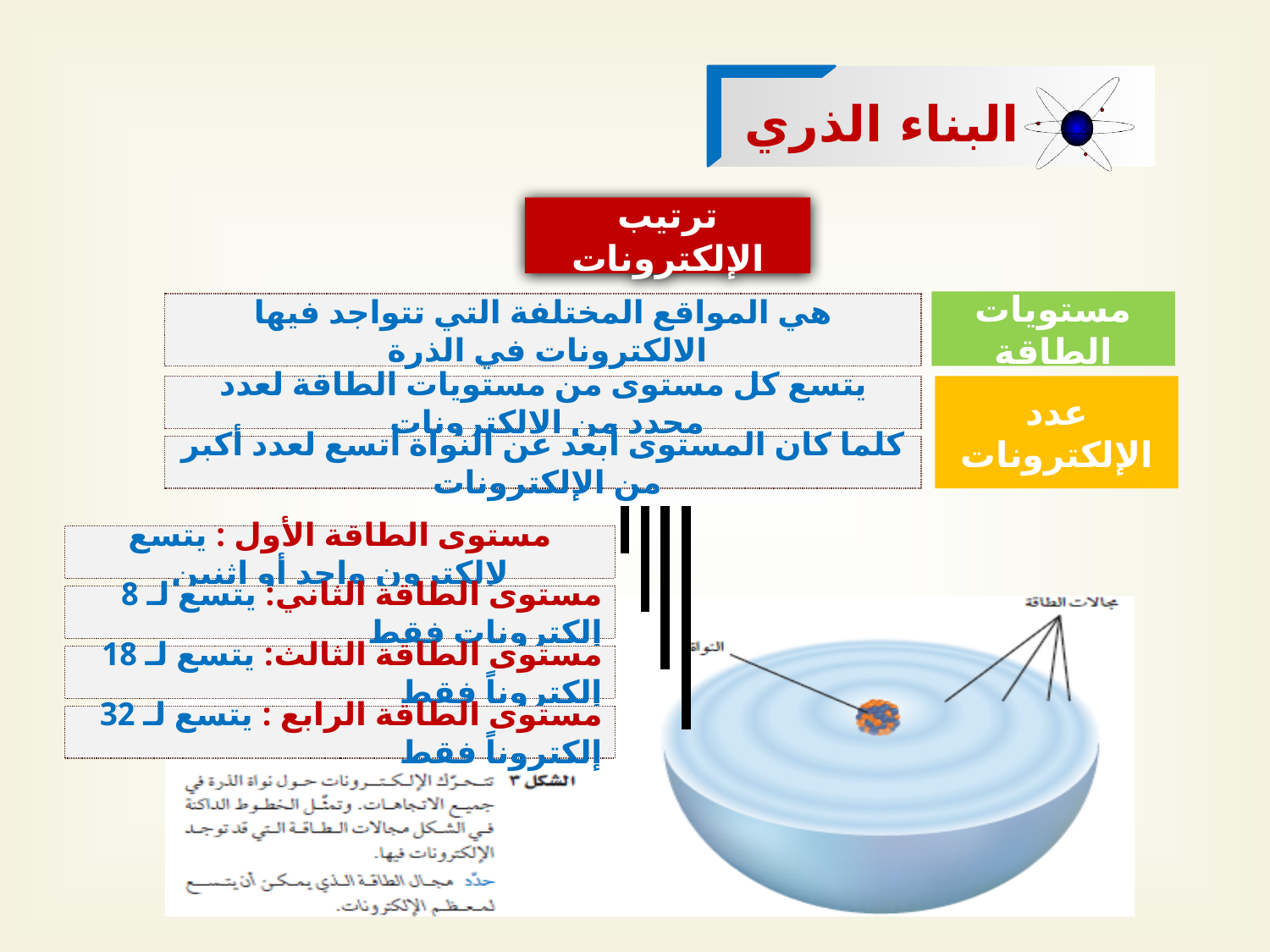

البناء الذري
ترتيب الإلكترونات
مستويات الطاقة
هي المواقع المختلفة التي تتواجد فيها الالكترونات في الذرة
يتسع كل مستوى من مستويات الطاقة لعدد محدد من الالكترونات
عدد الإلكترونات
كلما كان المستوى أبعد عن النواة اتسع لعدد أكبر من الإلكترونات
مستوى الطاقة الأول : يتسع لإلكترون واحد أو اثنين
مستوى الطاقة الثاني: يتسع لـ 8 إلكترونات فقط

مستوى الطاقة الثالث: يتسع لـ 18 إلكتروناً فقط
مستوى الطاقة الرابع : يتسع لـ 32 إلكتروناً فقط